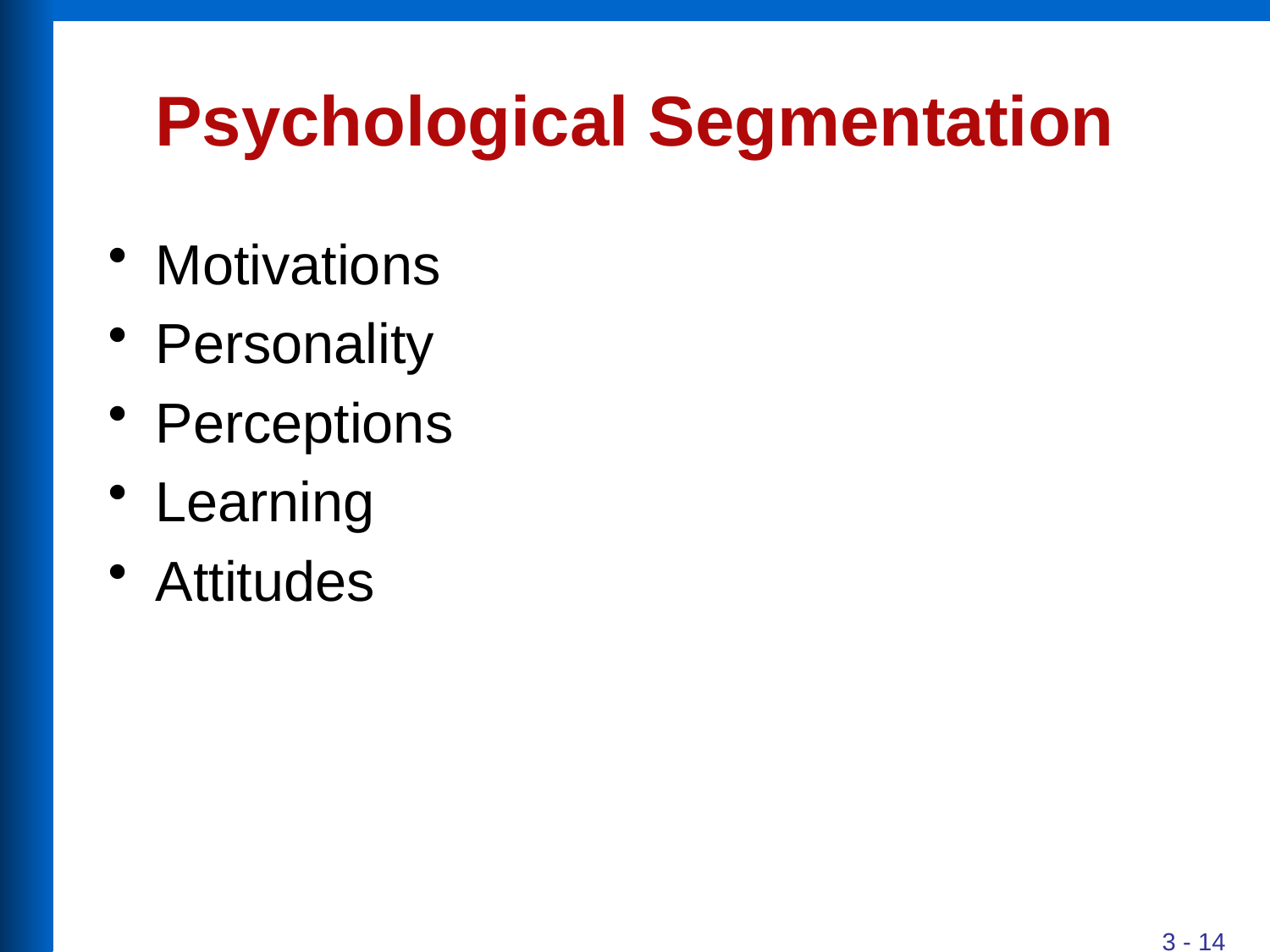

# Psychological Segmentation
Motivations
Personality
Perceptions
Learning
Attitudes